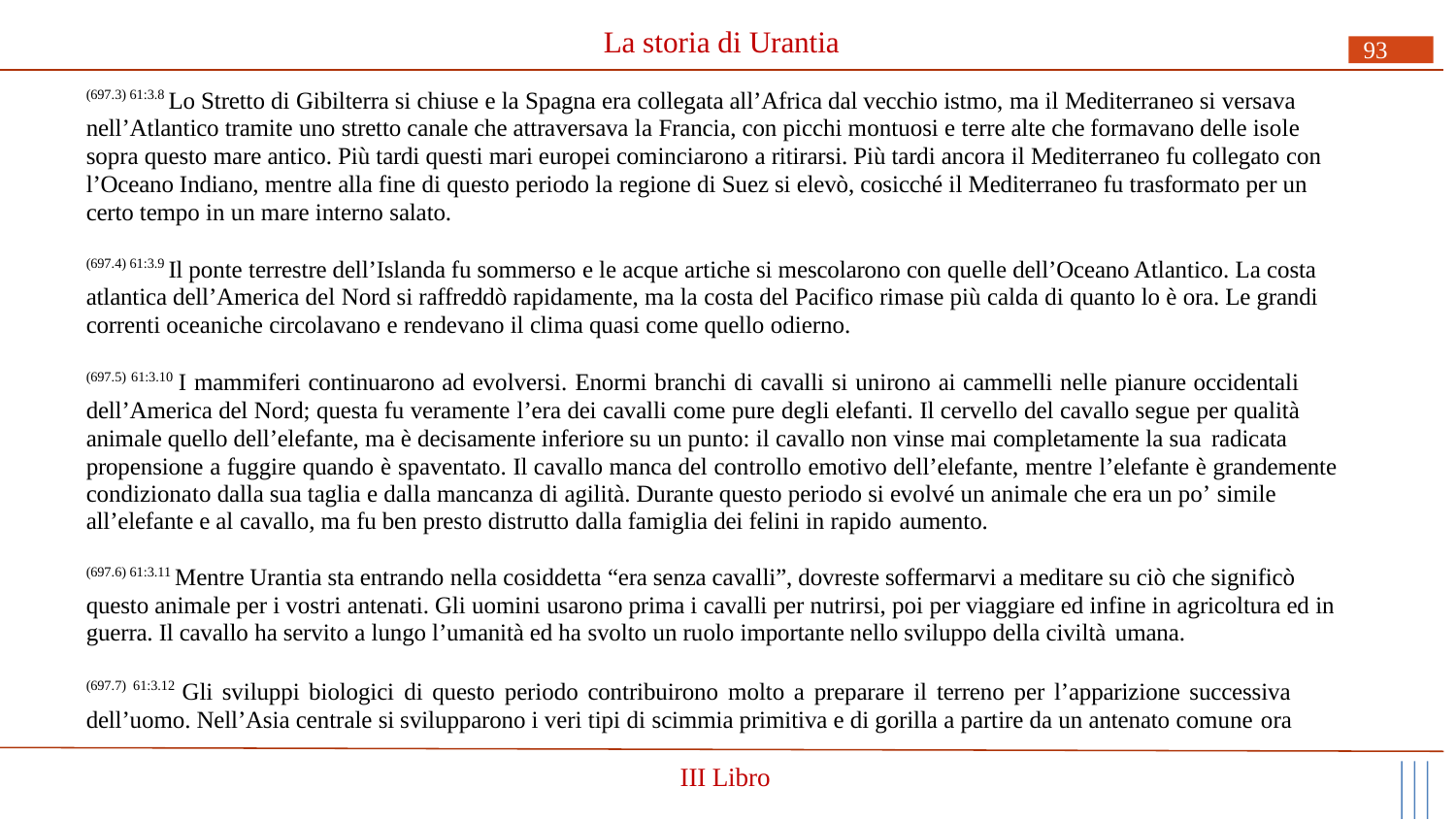

# La storia di Urantia
93

(697.3) 61:3.8 Lo Stretto di Gibilterra si chiuse e la Spagna era collegata all’Africa dal vecchio istmo, ma il Mediterraneo si versava  nell’Atlantico tramite uno stretto canale che attraversava la Francia, con picchi montuosi e terre alte che formavano delle isole  sopra questo mare antico. Più tardi questi mari europei cominciarono a ritirarsi. Più tardi ancora il Mediterraneo fu collegato con  l’Oceano Indiano, mentre alla fine di questo periodo la regione di Suez si elevò, cosicché il Mediterraneo fu trasformato per un  certo tempo in un mare interno salato.

(697.4) 61:3.9 Il ponte terrestre dell’Islanda fu sommerso e le acque artiche si mescolarono con quelle dell’Oceano Atlantico. La costa  atlantica dell’America del Nord si raffreddò rapidamente, ma la costa del Pacifico rimase più calda di quanto lo è ora. Le grandi  correnti oceaniche circolavano e rendevano il clima quasi come quello odierno.

(697.5) 61:3.10 I mammiferi continuarono ad evolversi. Enormi branchi di cavalli si unirono ai cammelli nelle pianure occidentali  dell’America del Nord; questa fu veramente l’era dei cavalli come pure degli elefanti. Il cervello del cavallo segue per qualità  animale quello dell’elefante, ma è decisamente inferiore su un punto: il cavallo non vinse mai completamente la sua radicata
propensione a fuggire quando è spaventato. Il cavallo manca del controllo emotivo dell’elefante, mentre l’elefante è grandemente  condizionato dalla sua taglia e dalla mancanza di agilità. Durante questo periodo si evolvé un animale che era un po’ simile
all’elefante e al cavallo, ma fu ben presto distrutto dalla famiglia dei felini in rapido aumento.

(697.6) 61:3.11 Mentre Urantia sta entrando nella cosiddetta “era senza cavalli”, dovreste soffermarvi a meditare su ciò che significò  questo animale per i vostri antenati. Gli uomini usarono prima i cavalli per nutrirsi, poi per viaggiare ed infine in agricoltura ed in  guerra. Il cavallo ha servito a lungo l’umanità ed ha svolto un ruolo importante nello sviluppo della civiltà umana.

(697.7) 61:3.12 Gli sviluppi biologici di questo periodo contribuirono molto a preparare il terreno per l’apparizione successiva  dell’uomo. Nell’Asia centrale si svilupparono i veri tipi di scimmia primitiva e di gorilla a partire da un antenato comune ora

III Libro